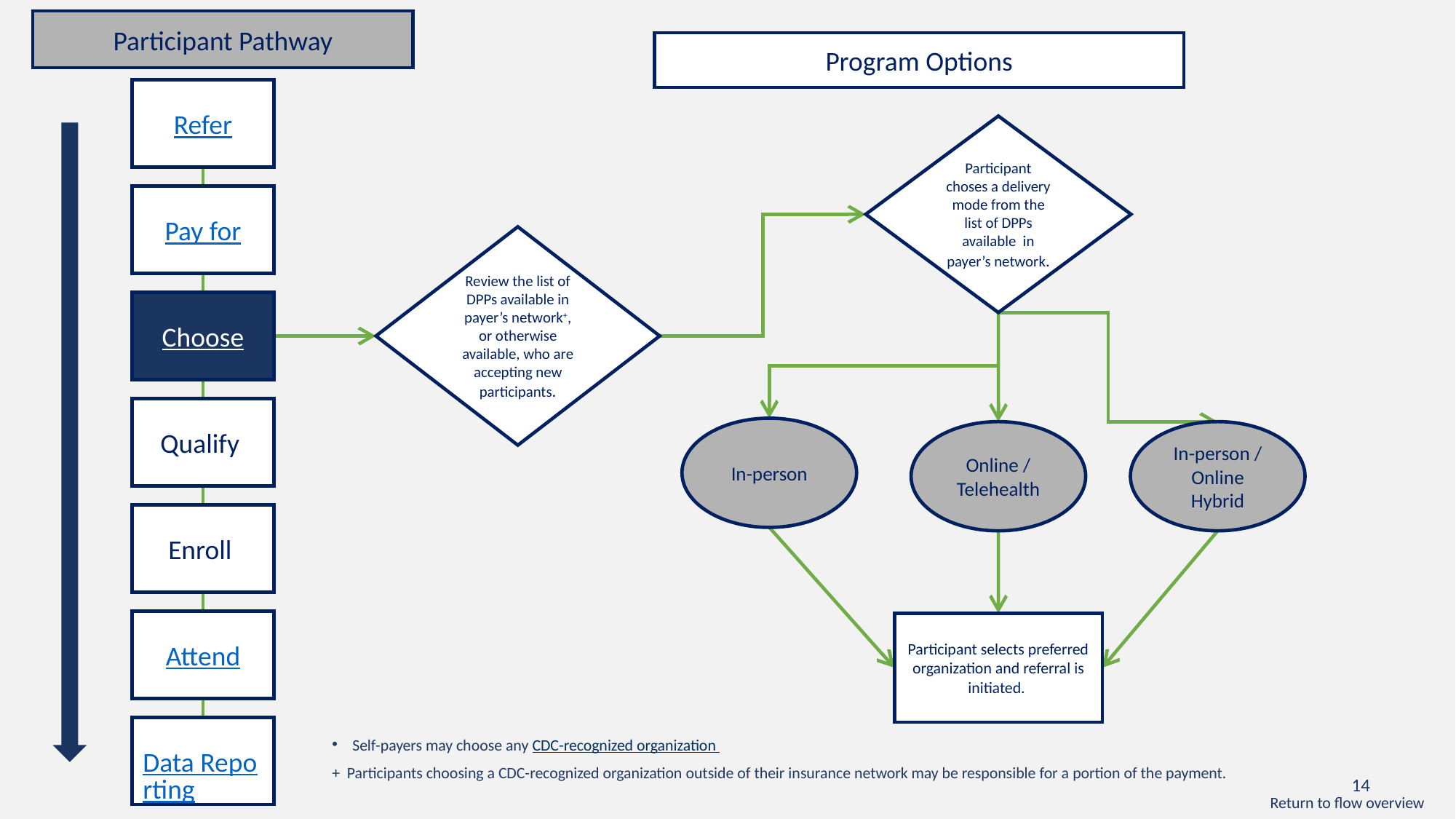

Participant Pathway
Program Options
Refer
Participant choses a delivery mode from the list of DPPs available  in payer’s network.

Pay for
Review the list of DPPs available in payer’s network+, or otherwise available, who are accepting new participants.
Choose
Qualify
In-person
Online / Telehealth
In-person / Online Hybrid
Enroll
Attend
Participant selects preferred organization and referral is initiated.
Data Reporting
Self-payers may choose any CDC-recognized organization

+  Participants choosing a CDC-recognized organization outside of their insurance network may be responsible for a portion of the payment.
Return to flow overview